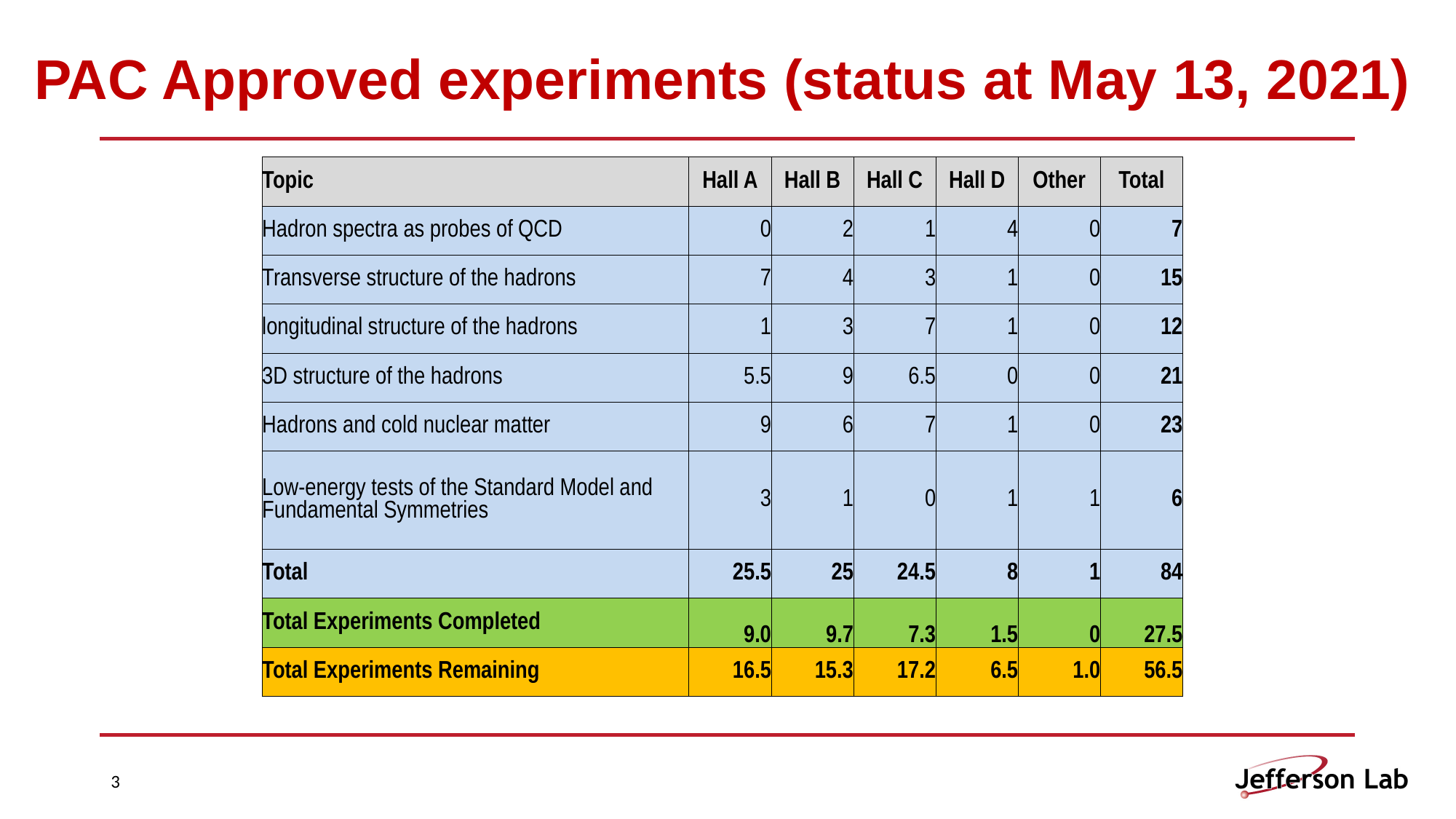

# PAC Approved experiments (status at May 13, 2021)
| Topic | Hall A | Hall B | Hall C | Hall D | Other | Total |
| --- | --- | --- | --- | --- | --- | --- |
| Hadron spectra as probes of QCD | 0 | 2 | 1 | 4 | 0 | 7 |
| Transverse structure of the hadrons | 7 | 4 | 3 | 1 | 0 | 15 |
| longitudinal structure of the hadrons | 1 | 3 | 7 | 1 | 0 | 12 |
| 3D structure of the hadrons | 5.5 | 9 | 6.5 | 0 | 0 | 21 |
| Hadrons and cold nuclear matter | 9 | 6 | 7 | 1 | 0 | 23 |
| Low-energy tests of the Standard Model and Fundamental Symmetries | 3 | 1 | 0 | 1 | 1 | 6 |
| Total | 25.5 | 25 | 24.5 | 8 | 1 | 84 |
| Total Experiments Completed | 9.0 | 9.7 | 7.3 | 1.5 | 0 | 27.5 |
| Total Experiments Remaining | 16.5 | 15.3 | 17.2 | 6.5 | 1.0 | 56.5 |
3